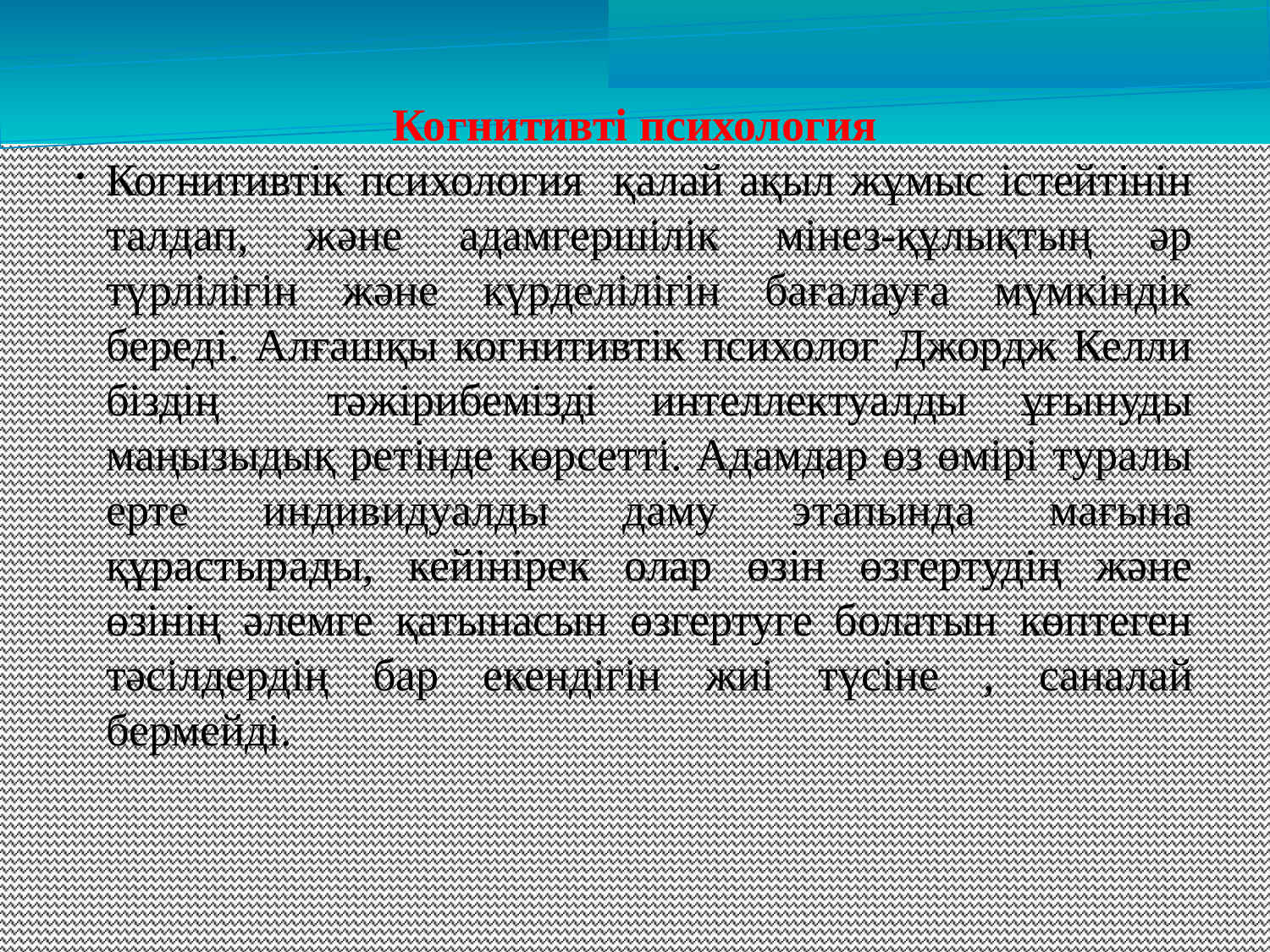

Когнитивті психология
Когнитивтiк психология  қалай ақыл жұмыс iстейтiнiн талдап, және адамгершiлiк мiнез-құлықтың әр түрлiлiгін және күрделiлiгiн бағалауға мүмкiндiк бередi. Алғашқы когнитивтік психолог Джордж Келли біздің  тәжірибемізді интеллектуалды ұғынуды маңызыдық ретінде көрсетті. Адамдар өз өмірі туралы ерте индивидуалды даму этапында мағына құрастырады, кейінірек олар өзін өзгертудің және өзінің әлемге қатынасын өзгертуге болатын көптеген тәсілдердің бар екендігін жиі түсіне , саналай бермейді.